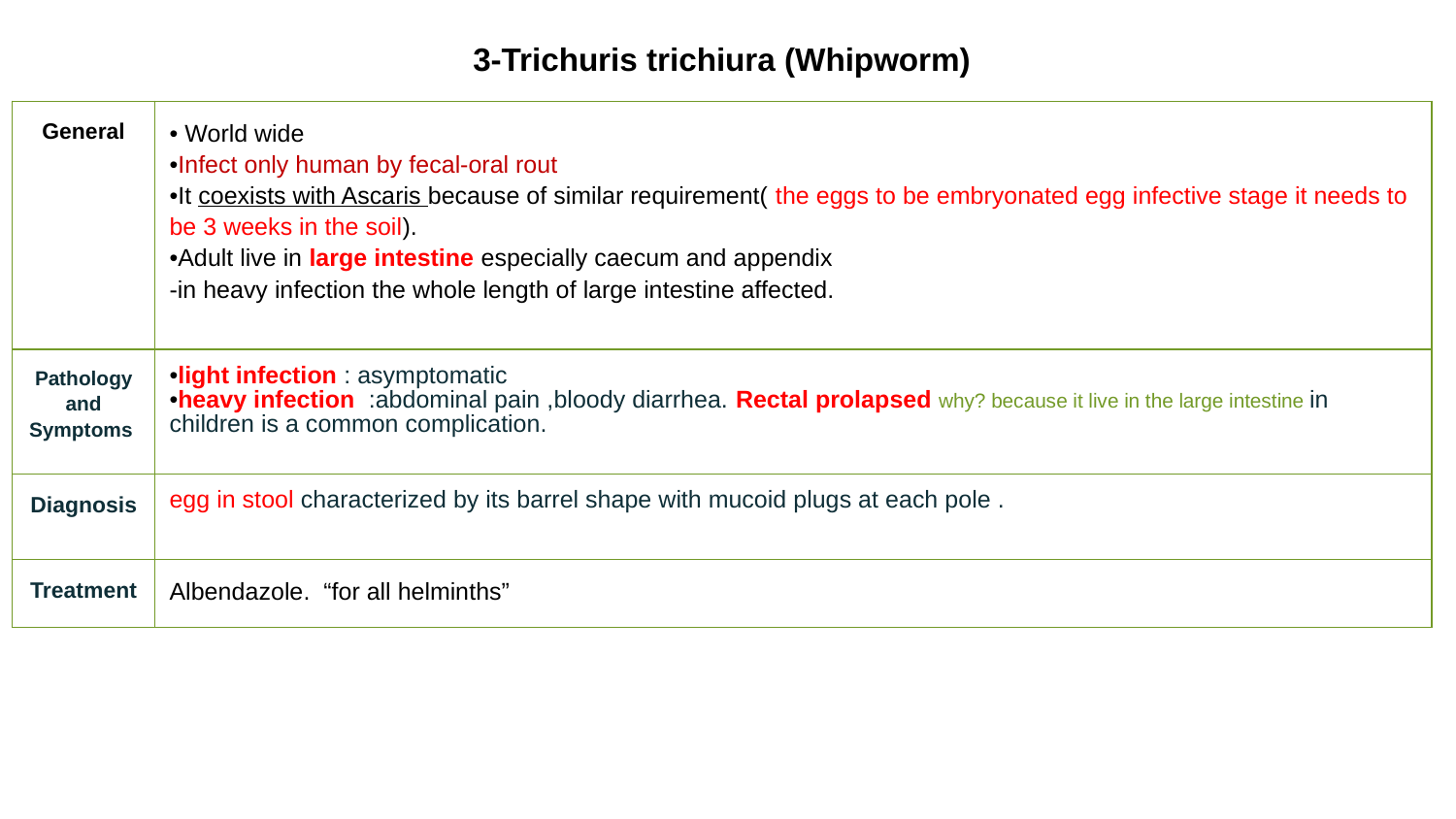

| 3-Trichuris trichiura (Whipworm) |  |
| --- | --- |
| General | • World wide •Infect only human by fecal-oral rout •It coexists with Ascaris because of similar requirement( the eggs to be embryonated egg infective stage it needs to be 3 weeks in the soil). •Adult live in large intestine especially caecum and appendix -in heavy infection the whole length of large intestine affected. |
| Pathology and Symptoms | •light infection : asymptomatic •heavy infection :abdominal pain ,bloody diarrhea. Rectal prolapsed why? because it live in the large intestine in children is a common complication. |
| Diagnosis | egg in stool characterized by its barrel shape with mucoid plugs at each pole . |
| Treatment | Albendazole. “for all helminths” |